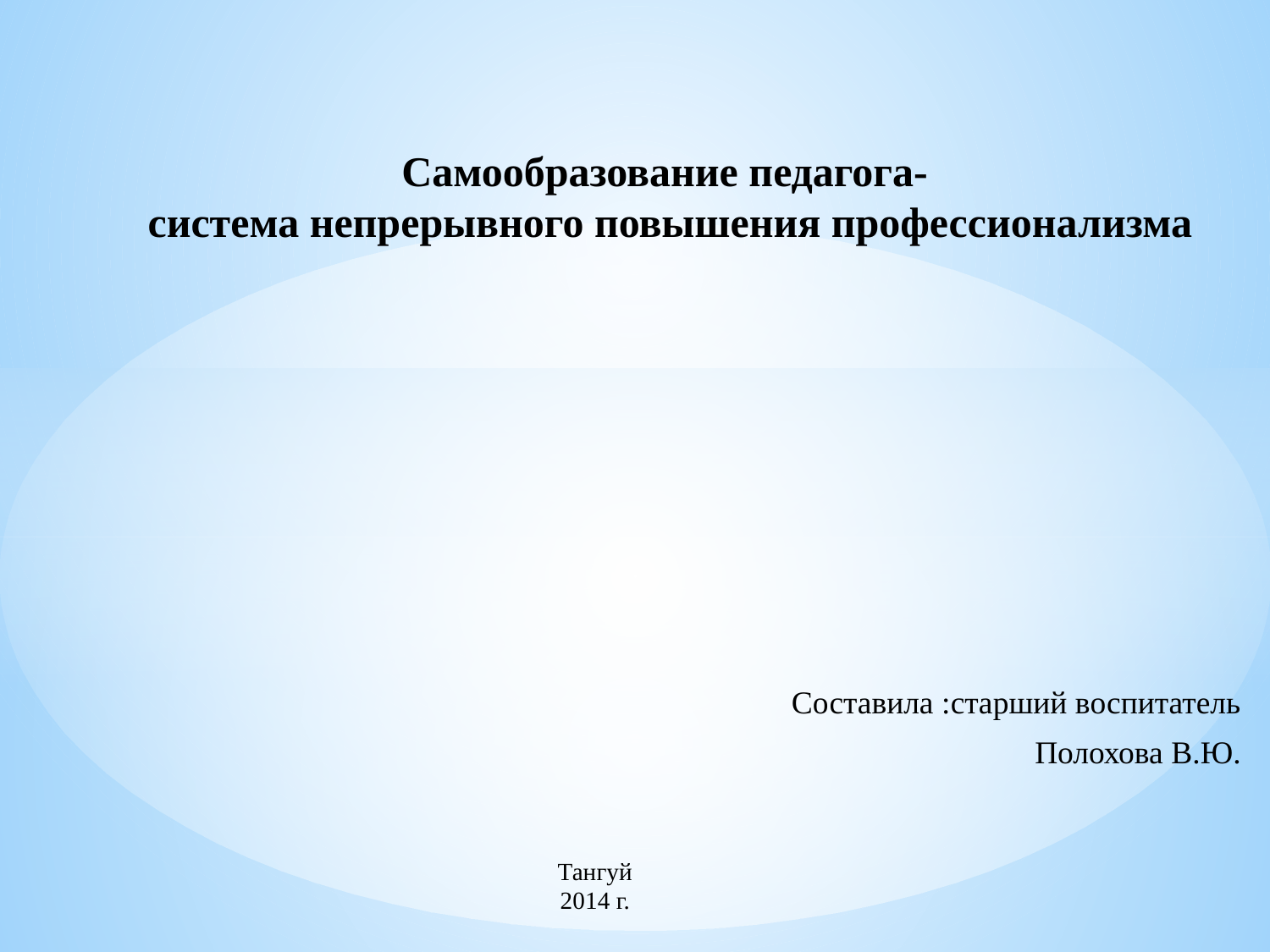

# Самообразование педагога- система непрерывного повышения профессионализма
Составила :старший воспитатель
Полохова В.Ю.
Тангуй
2014 г.